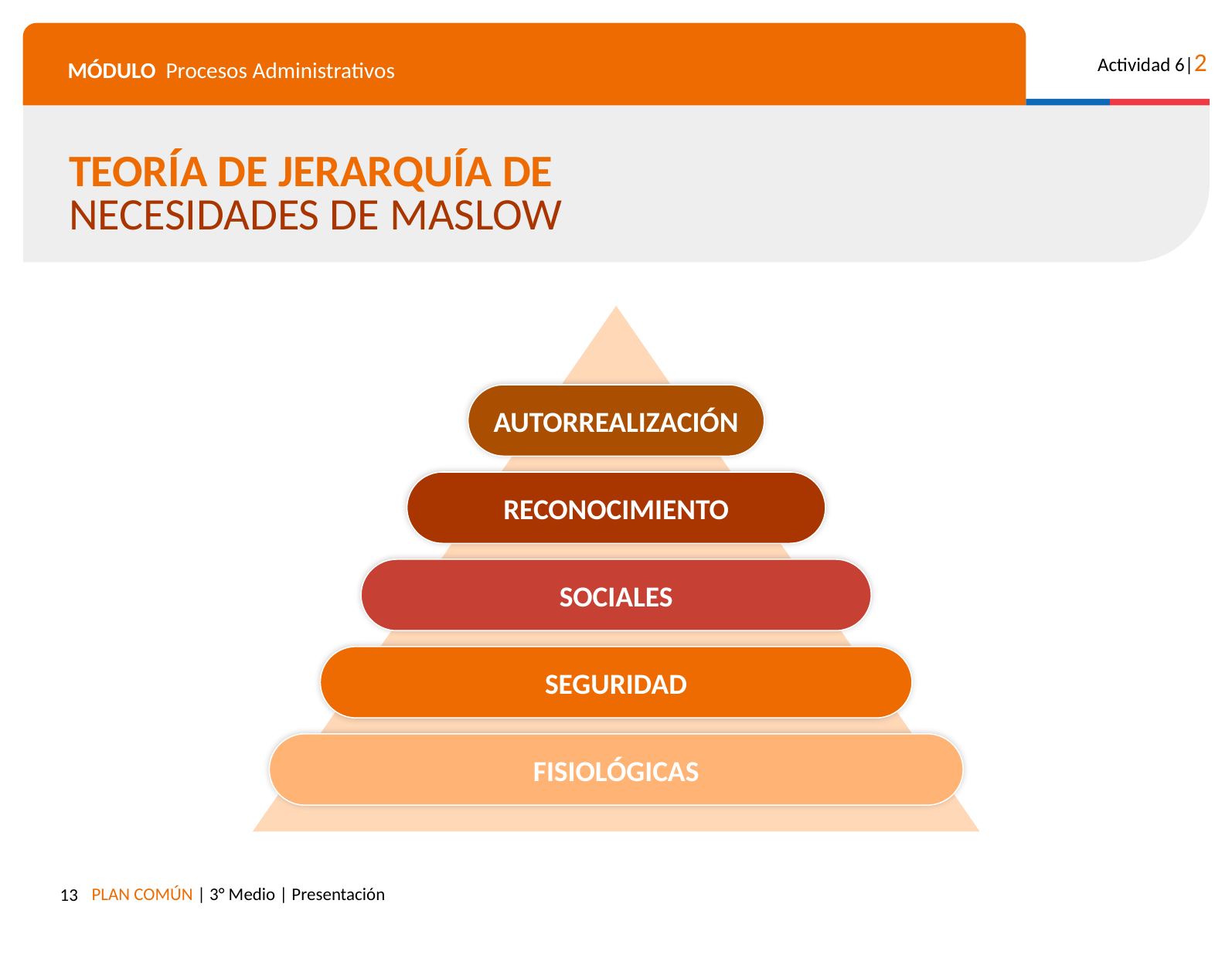

TEORÍA DE JERARQUÍA DE NECESIDADES DE MASLOW

AUTORREALIZACIÓN

RECONOCIMIENTO

SOCIALES

SEGURIDAD

FISIOLÓGICAS
13